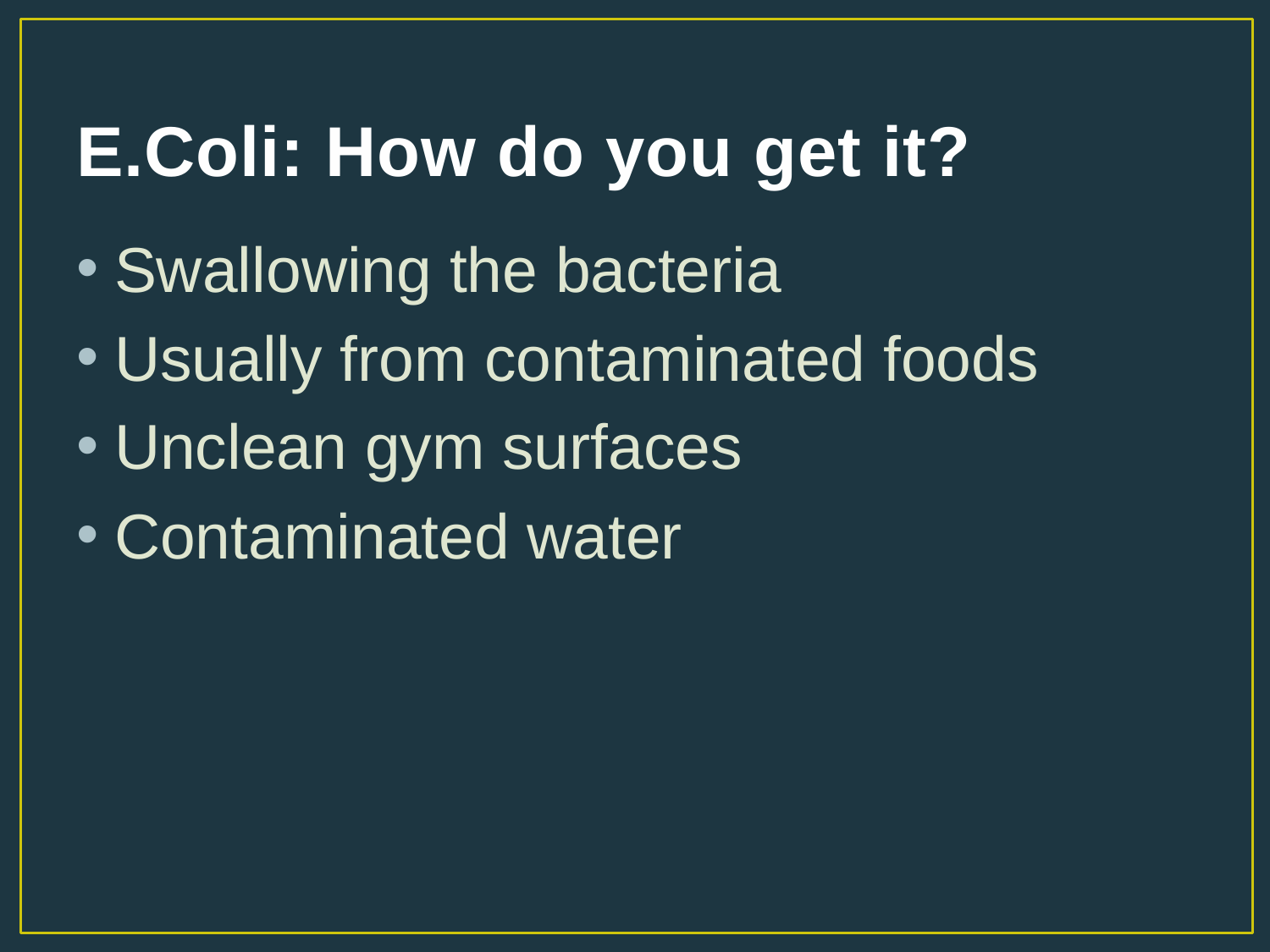

# E.Coli: How do you get it?
Swallowing the bacteria
Usually from contaminated foods
Unclean gym surfaces
Contaminated water